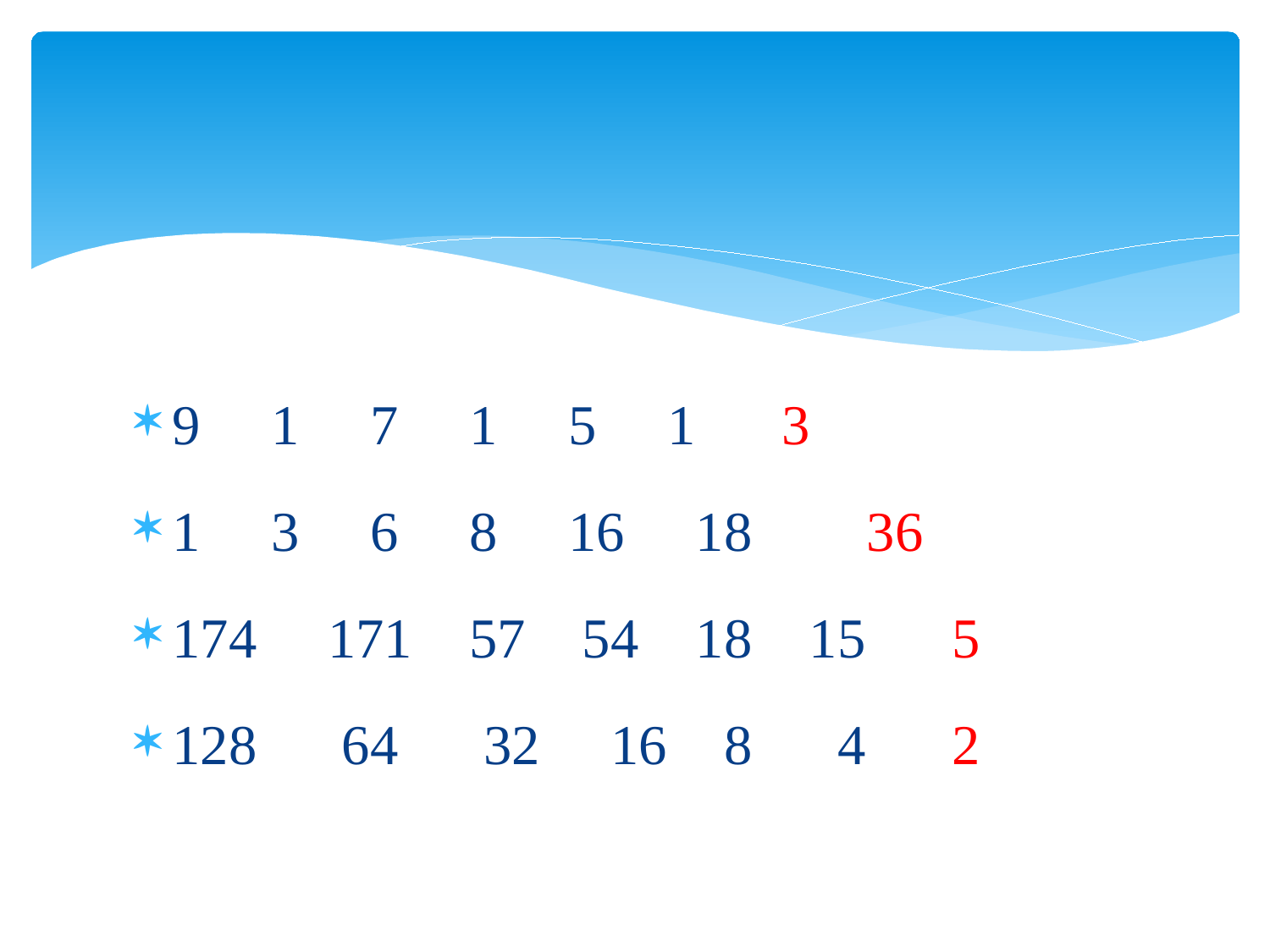

9     1     7     1     5     1      3
1     3     6     8     16     18        36
174     171    57    54    18    15      5
128      64      32     16    8      4      2